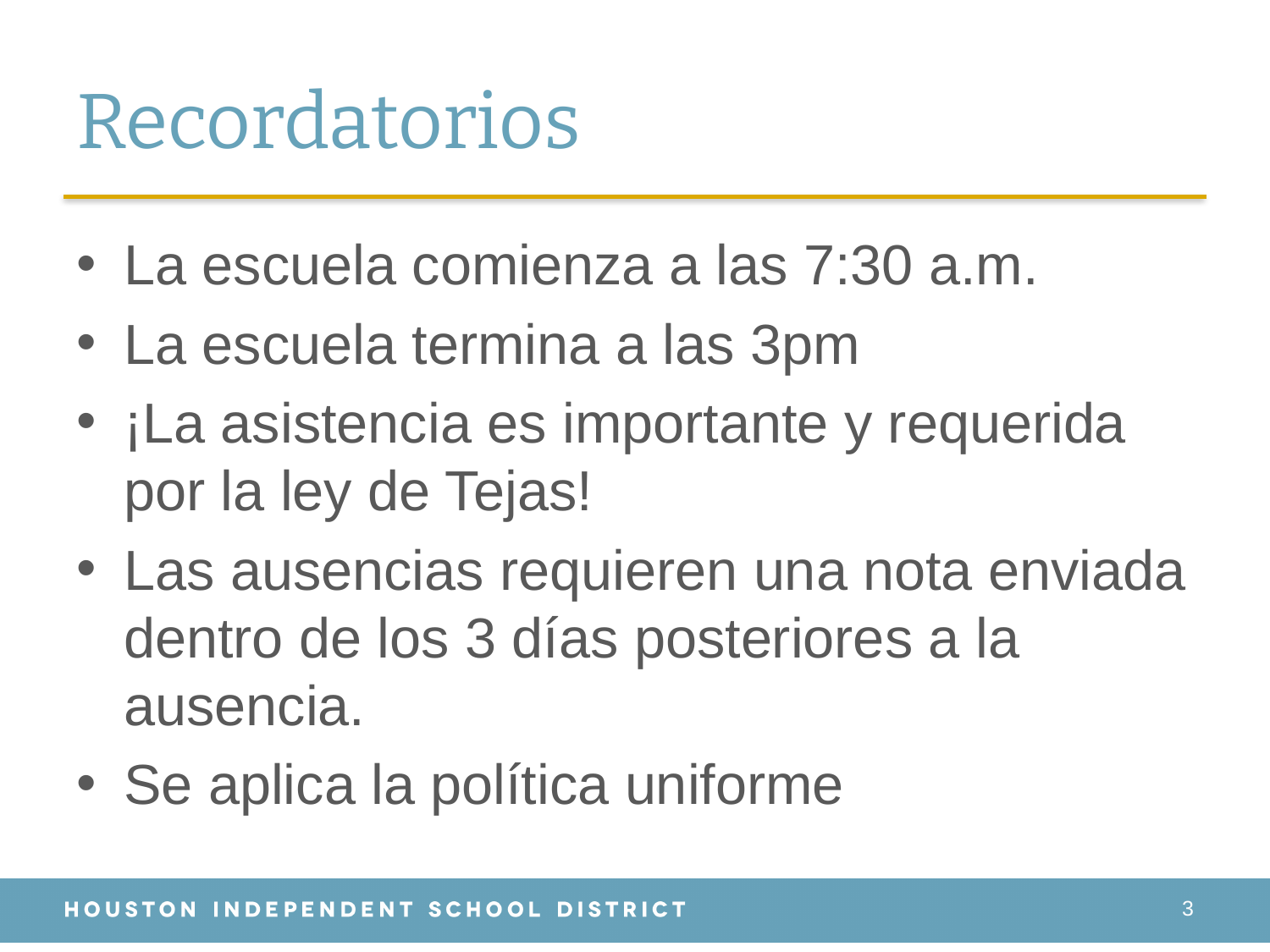

# Recordatorios
La escuela comienza a las 7:30 a.m.
La escuela termina a las 3pm
¡La asistencia es importante y requerida por la ley de Tejas!
Las ausencias requieren una nota enviada dentro de los 3 días posteriores a la ausencia.
Se aplica la política uniforme
3